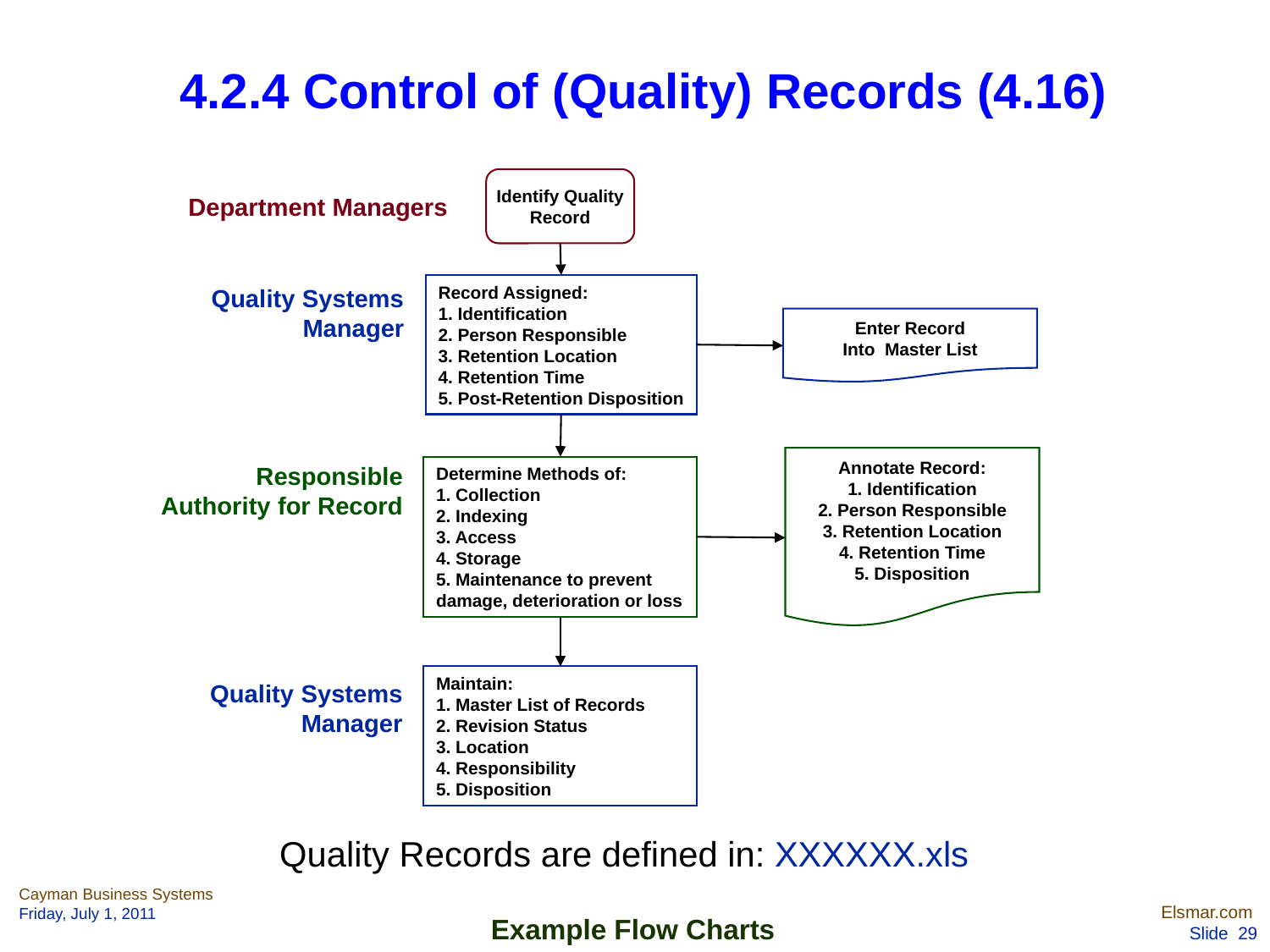

4.2.4 Control of (Quality) Records (4.16)
Identify Quality
Record
Department Managers
Record Assigned:
1. Identification
2. Person Responsible
3. Retention Location
4. Retention Time
5. Post-Retention Disposition
Quality Systems Manager
Enter Record
Into  Master List
Annotate Record:
1. Identification
2. Person Responsible
3. Retention Location
4. Retention Time
5. Disposition
Responsible Authority for Record
Determine Methods of:
1. Collection
2. Indexing
3. Access
4. Storage
5. Maintenance to prevent damage, deterioration or loss
Maintain:
1. Master List of Records
2. Revision Status
3. Location
4. Responsibility
5. Disposition
Quality Systems Manager
Quality Records are defined in: XXXXXX.xls